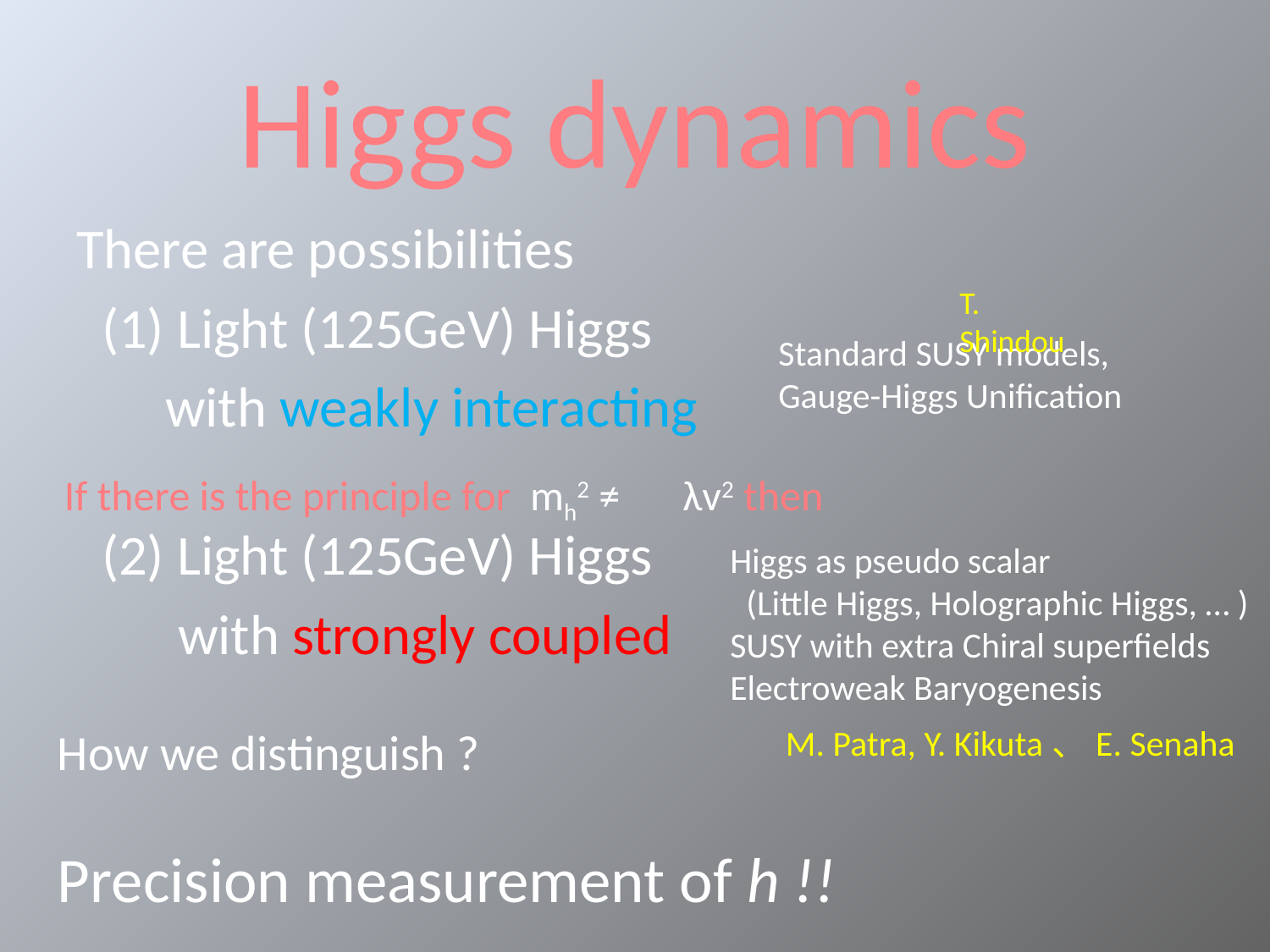

# Higgs dynamics
There are possibilities
  (1) Light (125GeV) Higgs
       with weakly interacting

  (2) Light (125GeV) Higgs
        with strongly coupled

T. Shindou
Standard SUSY models,
Gauge-Higgs Unification

If there is the principle for  mh2 ≠　λv2 then
Higgs as pseudo scalar
  (Little Higgs, Holographic Higgs, … )
SUSY with extra Chiral superfields
Electroweak Baryogenesis
How we distinguish ?

Precision measurement of h !!
 M. Patra, Y. Kikuta、E. Senaha